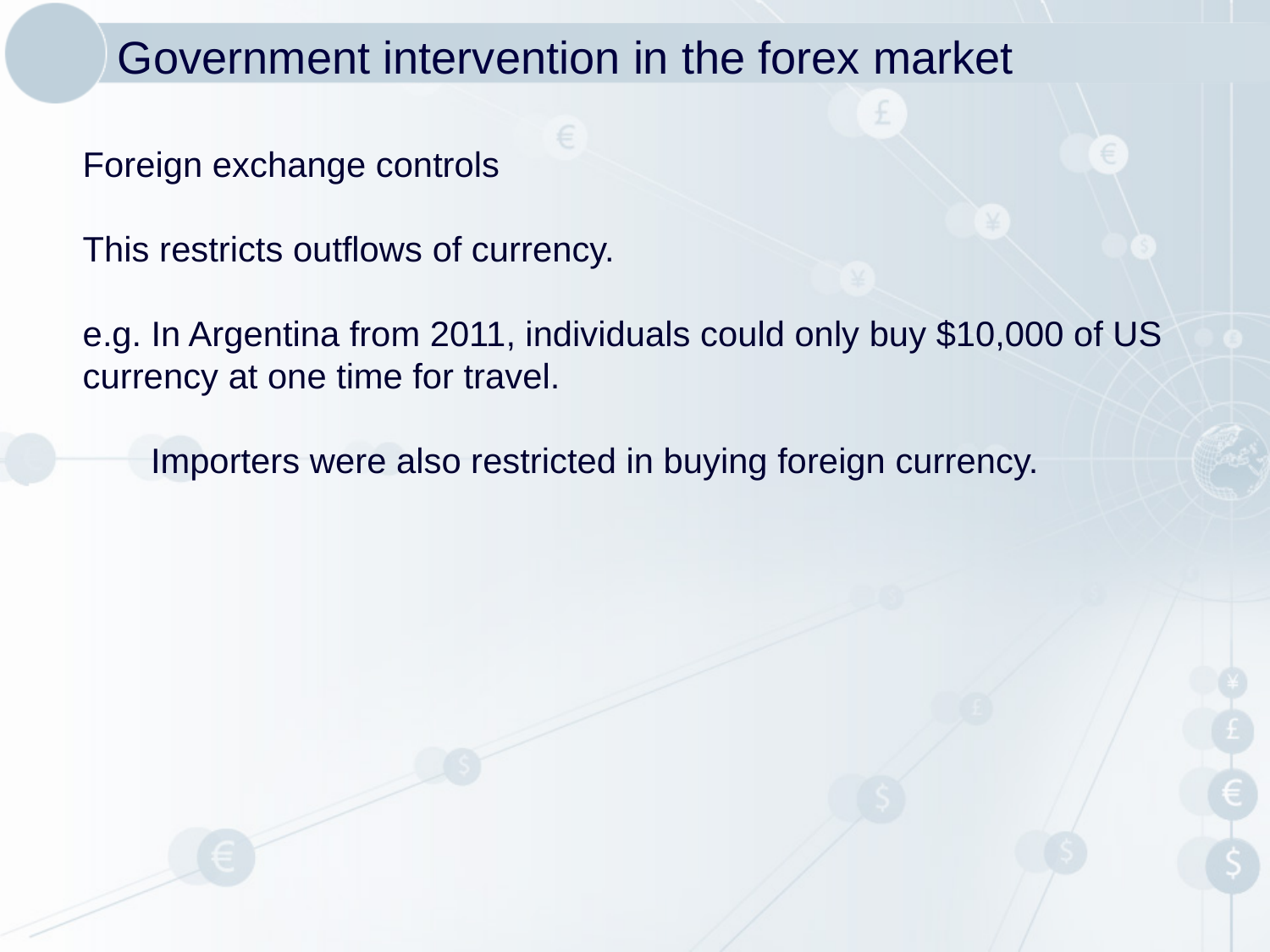

# Government intervention in the forex market
Foreign exchange controls

This restricts outflows of currency.

e.g. In Argentina from 2011, individuals could only buy $10,000 of US currency at one time for travel.

       Importers were also restricted in buying foreign currency.